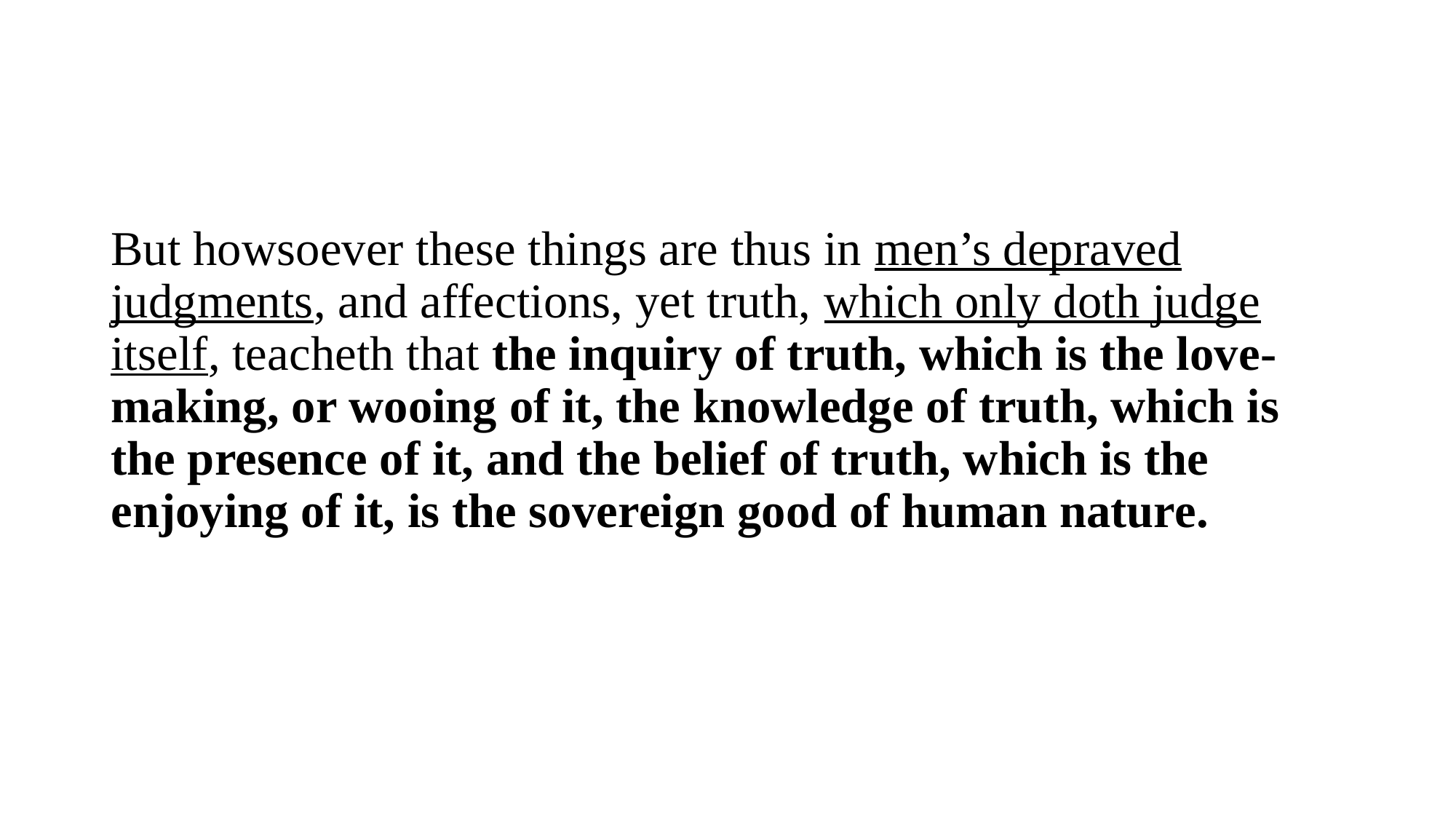

#
But howsoever these things are thus in men’s depraved judgments, and affections, yet truth, which only doth judge itself, teacheth that the inquiry of truth, which is the love-making, or wooing of it, the knowledge of truth, which is the presence of it, and the belief of truth, which is the enjoying of it, is the sovereign good of human nature.